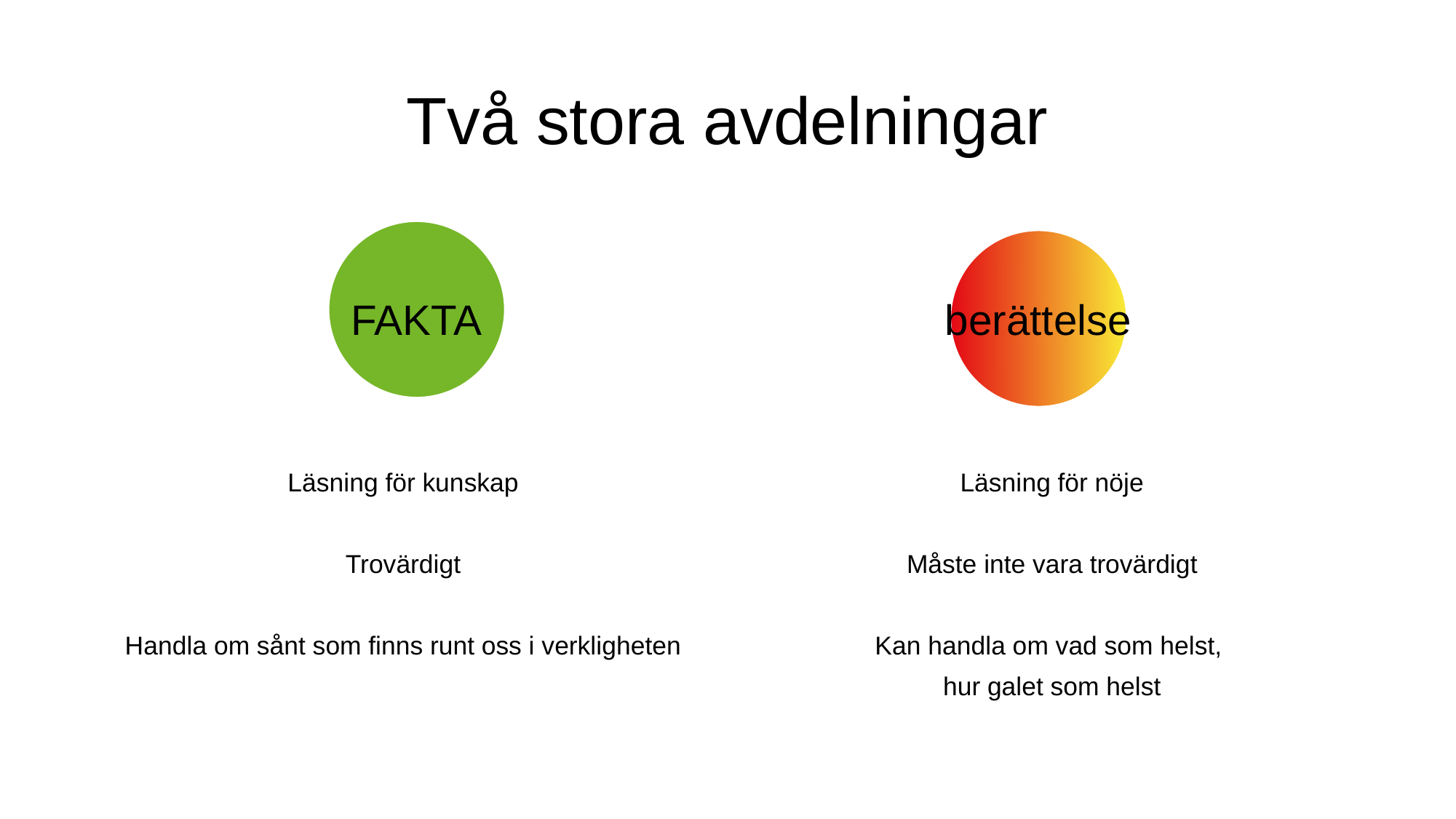

# Två stora avdelningar

FAKTA
berättelse
Läsning för kunskap

Trovärdigt

Handla om sånt som finns runt oss i verkligheten

Läsning för nöje

Måste inte vara trovärdigt

Kan handla om vad som helst,
hur galet som helst